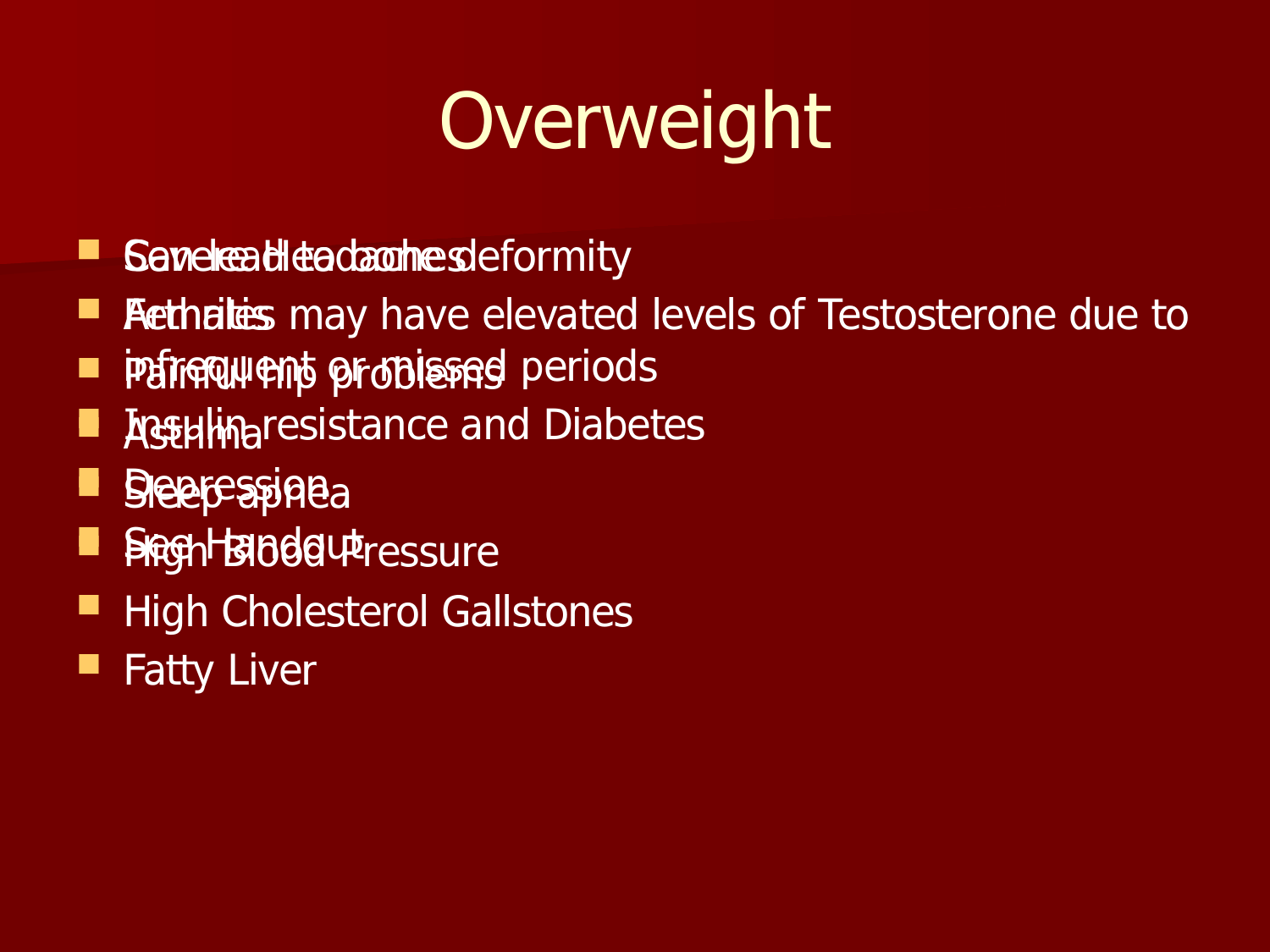

# Overweight
Can lead to bone deformity
Arthritis
Painful hip problems
Asthma
Sleep apnea
High Blood Pressure
High Cholesterol Gallstones
Fatty Liver

Severe Headaches
Females may have elevated levels of Testosterone due to infrequent or missed periods
Insulin resistance and Diabetes
Depression
See Handout